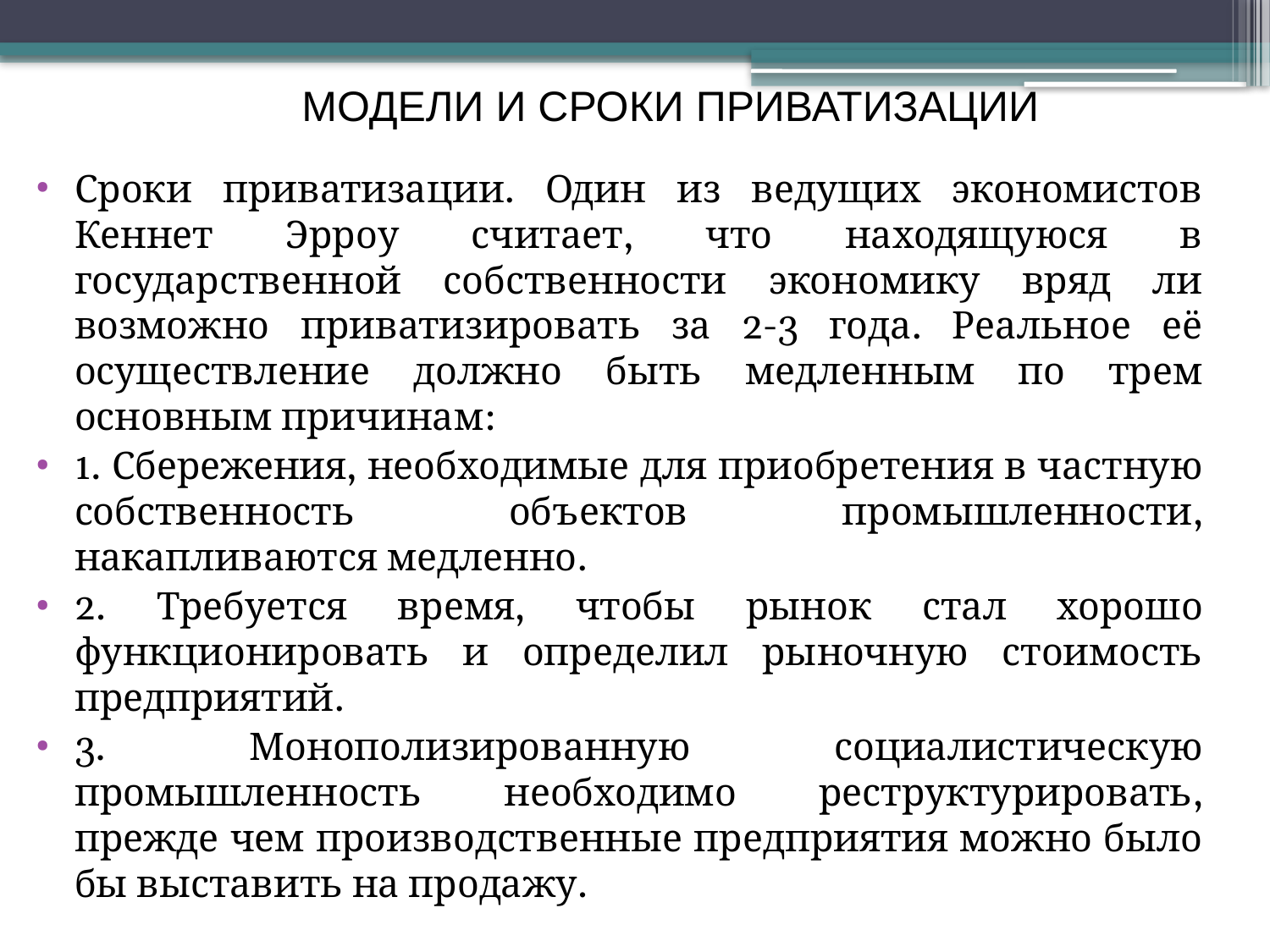

# МОДЕЛИ И СРОКИ ПРИВАТИЗАЦИИ
Сроки приватизации. Один из ведущих экономистов Кеннет Эрроу считает, что находящуюся в государственной собственности экономику вряд ли возможно приватизировать за 2-3 года. Реальное её осуществление должно быть медленным по трем основным причинам:
1. Сбережения, необходимые для приобретения в частную собственность объектов промышленности, накапливаются медленно.
2. Требуется время, чтобы рынок стал хорошо функционировать и определил рыночную стоимость предприятий.
3. Монополизированную социалистическую промышленность необходимо реструктурировать, прежде чем производственные предприятия можно было бы выставить на продажу.